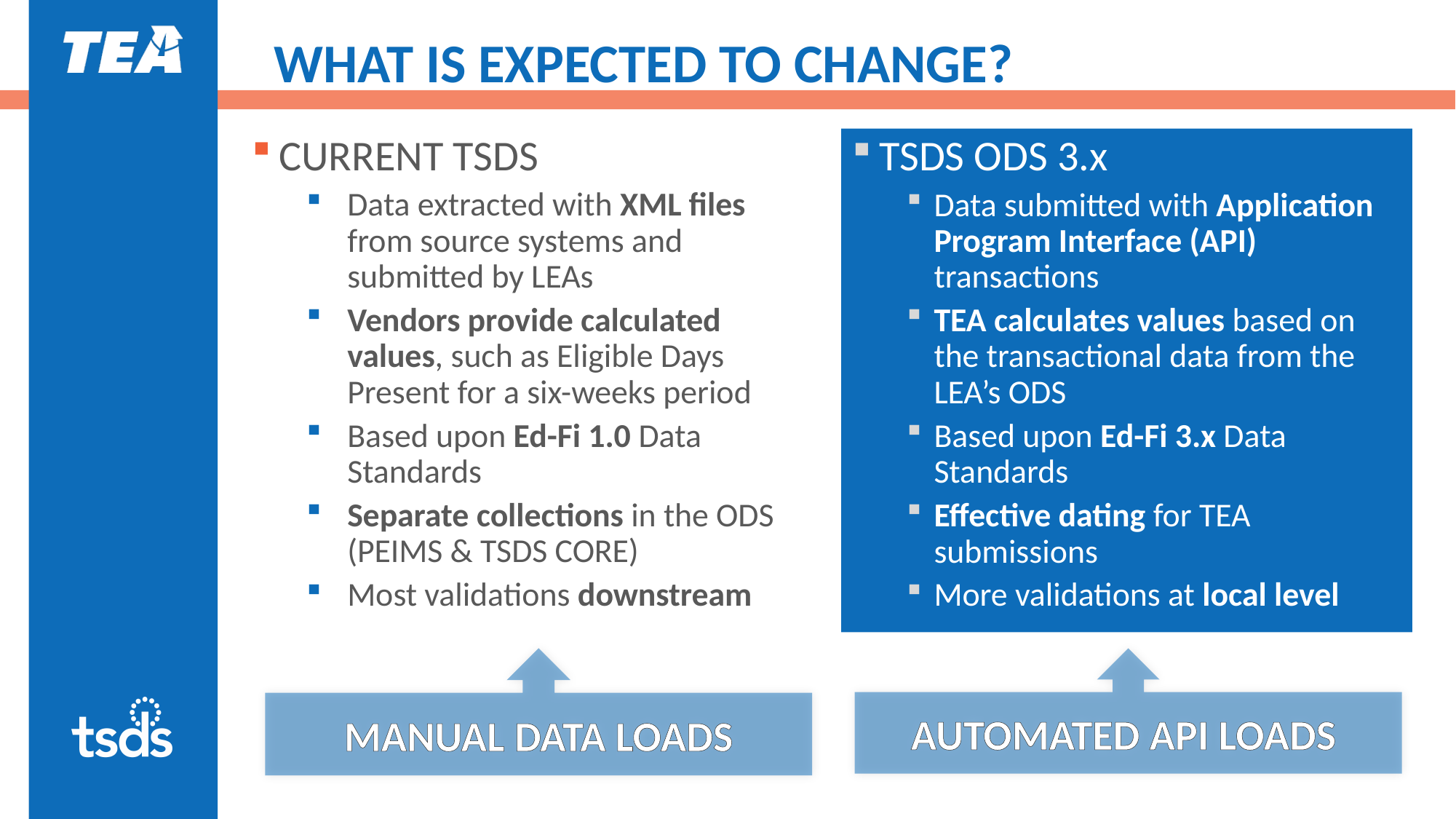

# WHAT IS EXPECTED TO CHANGE?
CURRENT TSDS
Data extracted with XML files from source systems and submitted by LEAs
Vendors provide calculated values, such as Eligible Days Present for a six-weeks period
Based upon Ed-Fi 1.0 Data Standards
Separate collections in the ODS (PEIMS & TSDS CORE)
Most validations downstream
TSDS ODS 3.x
Data submitted with Application Program Interface (API) transactions
TEA calculates values based on the transactional data from the LEA’s ODS
Based upon Ed-Fi 3.x Data Standards
Effective dating for TEA submissions
More validations at local level
MANUAL DATA LOADS
AUTOMATED API LOADS